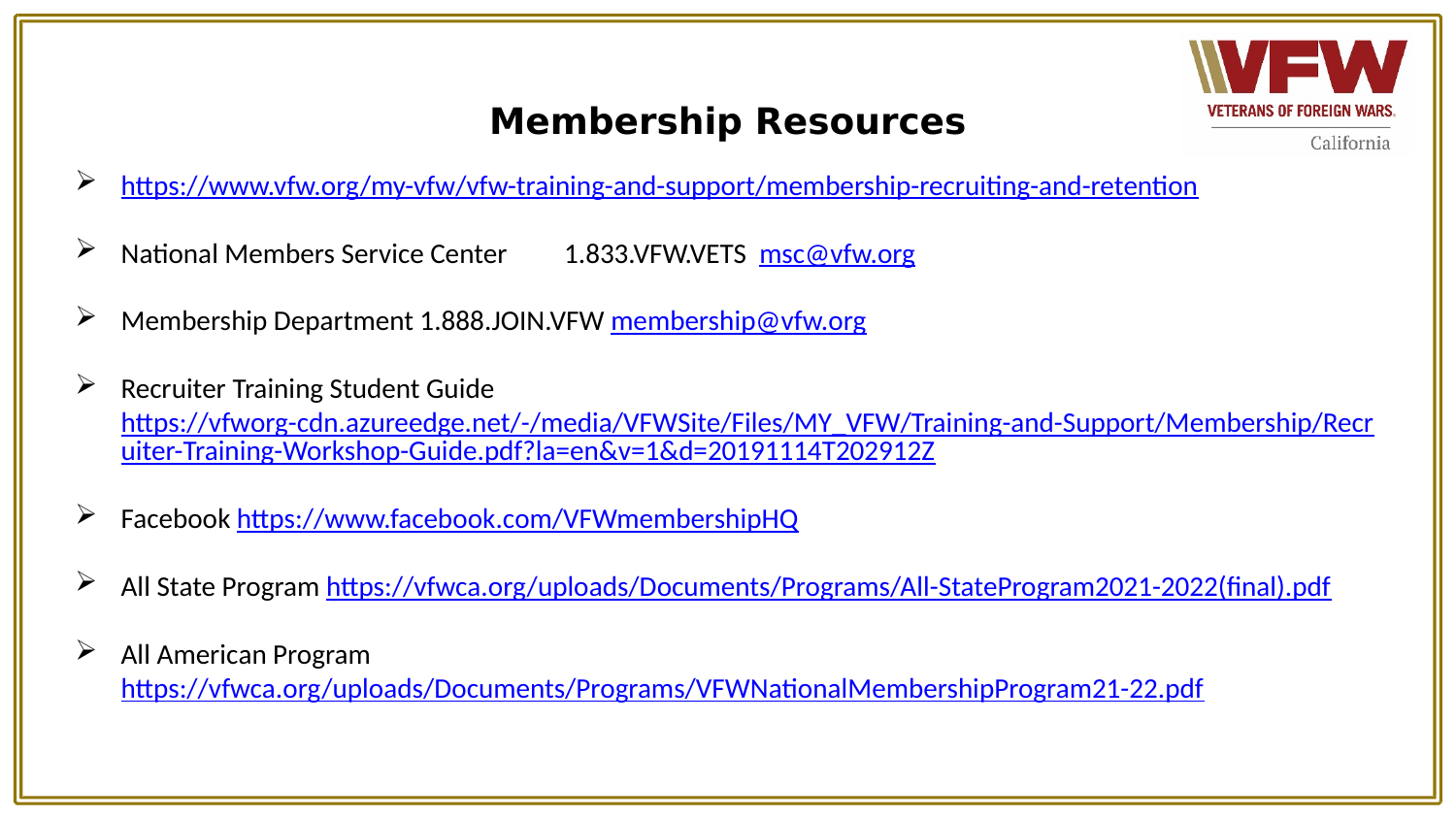

# Membership Resources
https://www.vfw.org/my-vfw/vfw-training-and-support/membership-recruiting-and-retention

National Members Service Center	 1.833.VFW.VETS  msc@vfw.org

Membership Department 1.888.JOIN.VFW membership@vfw.org

Recruiter Training Student Guide	https://vfworg-cdn.azureedge.net/-/media/VFWSite/Files/MY_VFW/Training-and-Support/Membership/Recruiter-Training-Workshop-Guide.pdf?la=en&v=1&d=20191114T202912Z

Facebook https://www.facebook.com/VFWmembershipHQ

All State Program https://vfwca.org/uploads/Documents/Programs/All-StateProgram2021-2022(final).pdf

All American Program https://vfwca.org/uploads/Documents/Programs/VFWNationalMembershipProgram21-22.pdf